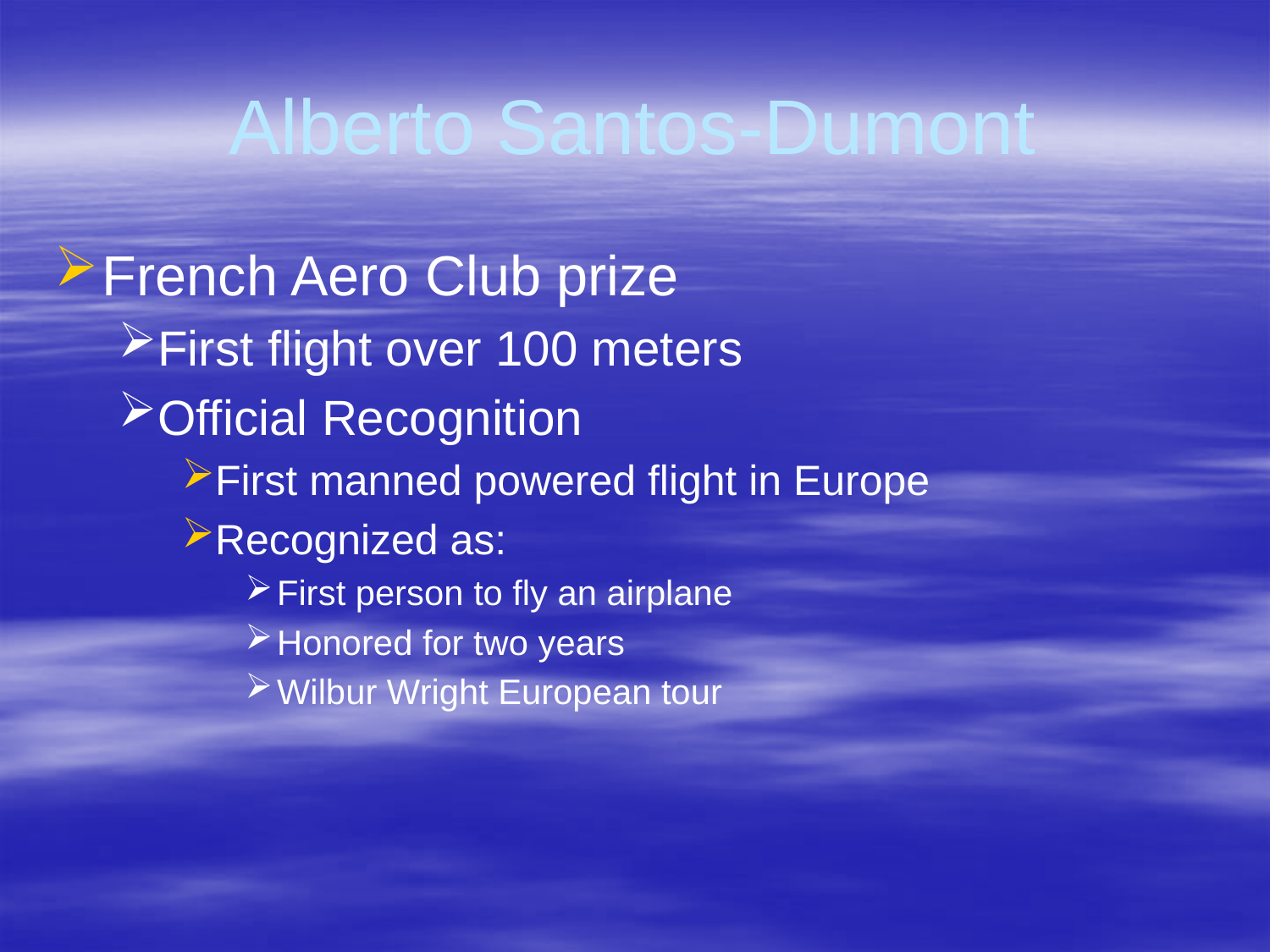

# Alberto Santos-Dumont
French Aero Club prize
First flight over 100 meters
Official Recognition
First manned powered flight in Europe
Recognized as:
First person to fly an airplane
Honored for two years
Wilbur Wright European tour